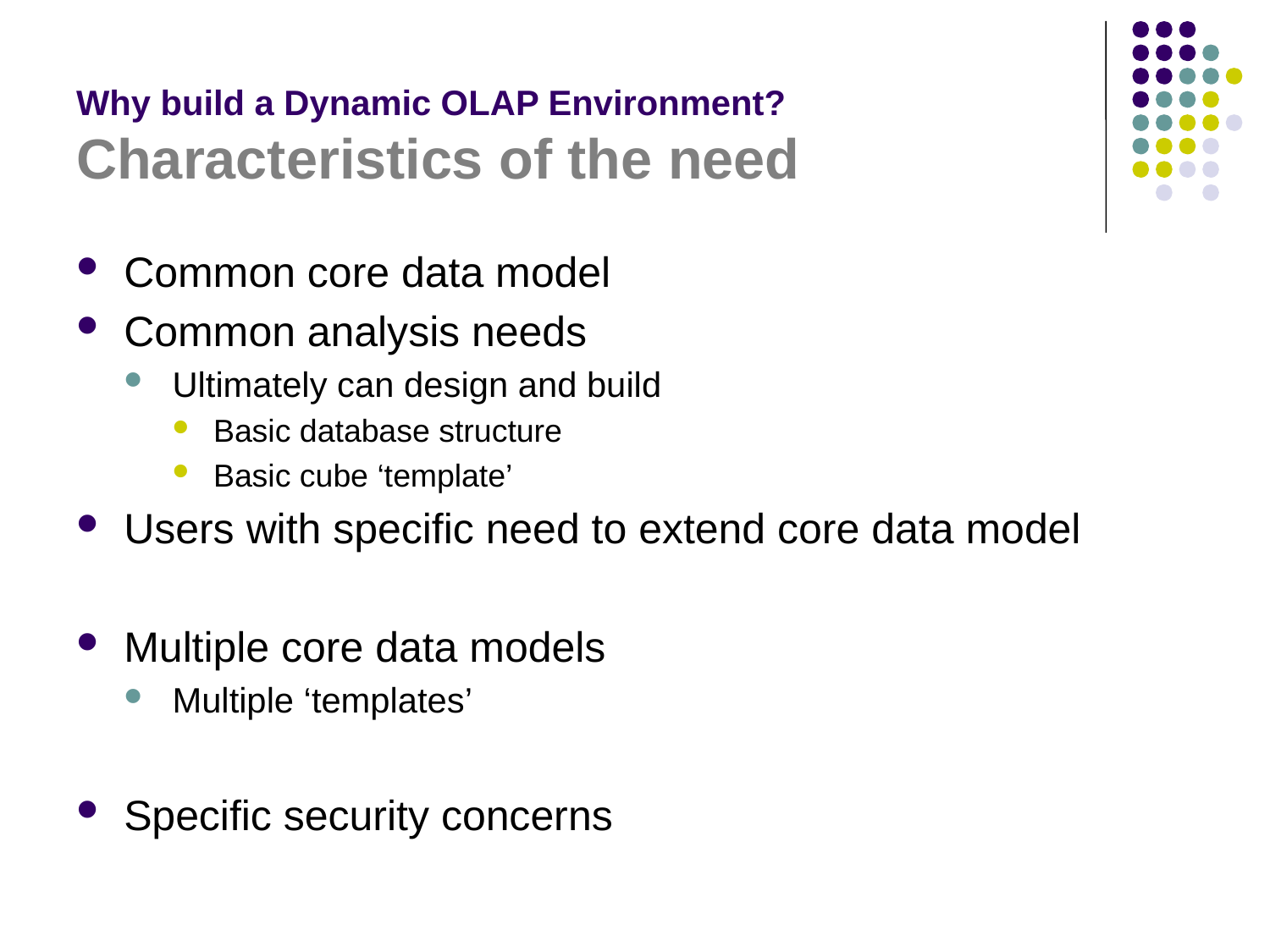

# Why build a Dynamic OLAP Environment? Characteristics of the need
Common core data model
Common analysis needs
Ultimately can design and build
Basic database structure
Basic cube ‘template’
Users with specific need to extend core data model

Multiple core data models
Multiple ‘templates’

Specific security concerns